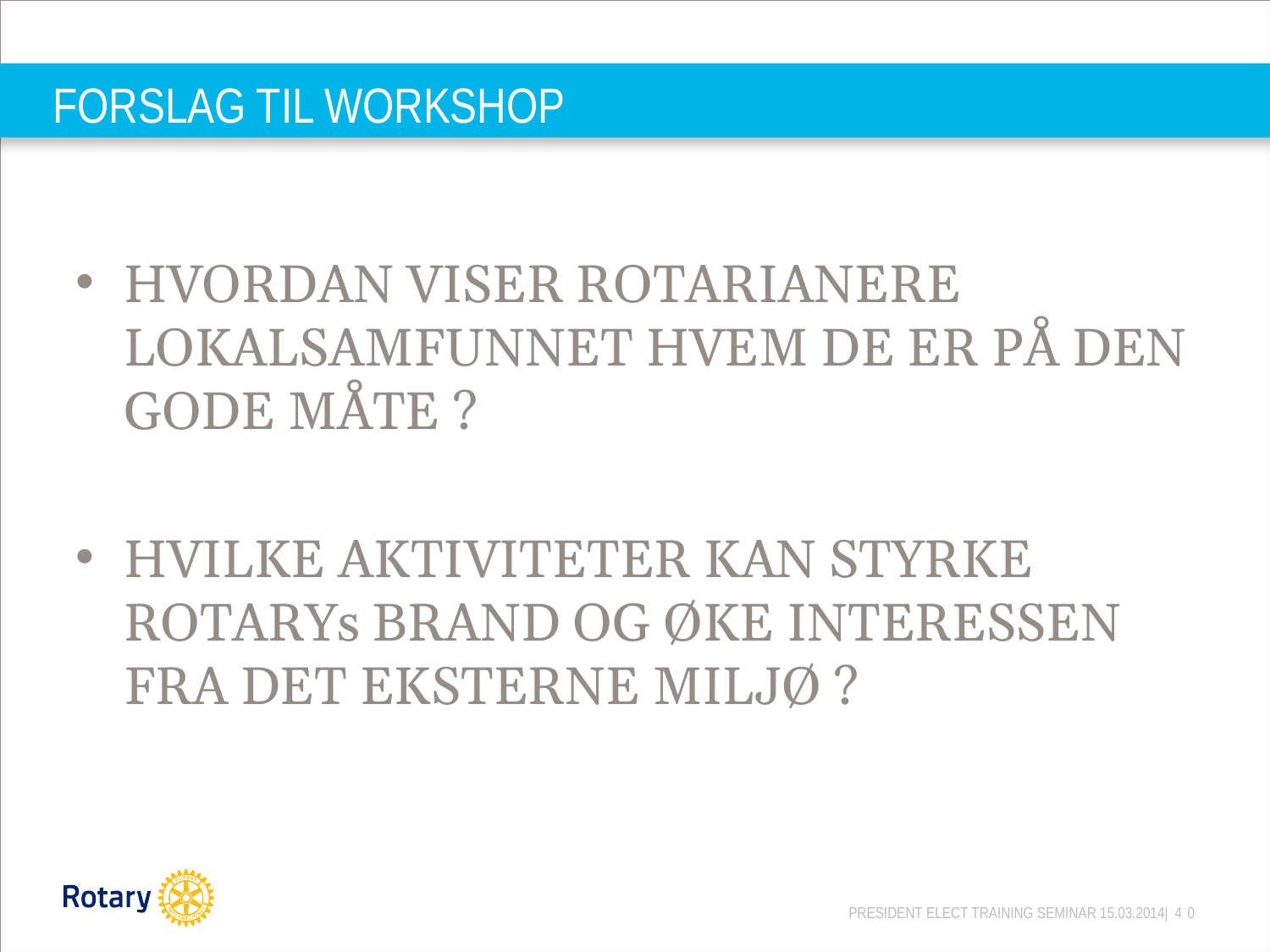

# FORSLAG TIL WORKSHOP

HVORDAN VISER ROTARIANERE LOKALSAMFUNNET HVEM DE ER PÅ DEN GODE MÅTE ?

HVILKE AKTIVITETER KAN STYRKE ROTARYs BRAND OG ØKE INTERESSEN FRA DET EKSTERNE MILJØ ?